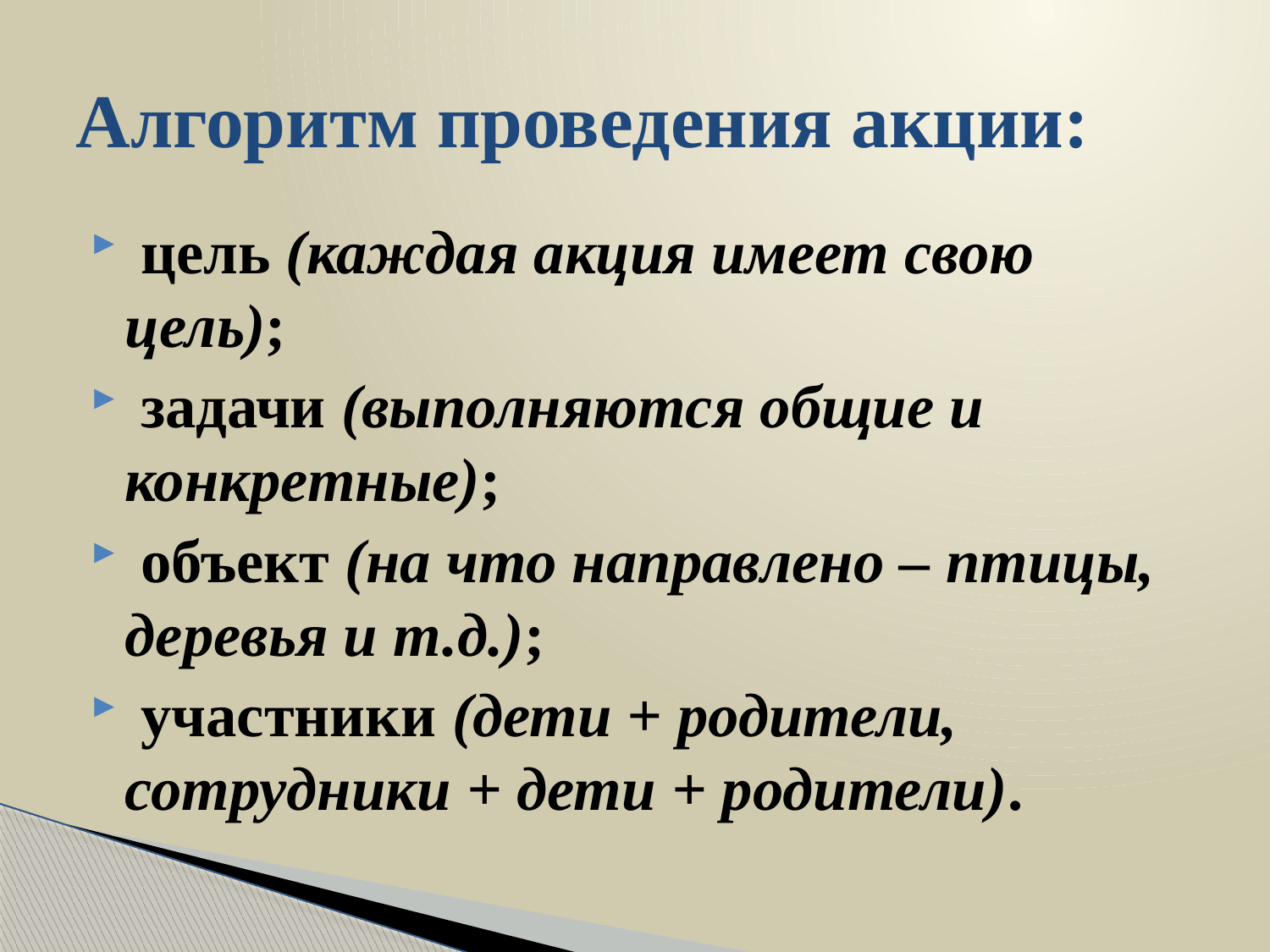

# Алгоритм проведения акции:
 цель (каждая акция имеет свою цель);
 задачи (выполняются общие и конкретные);
 объект (на что направлено – птицы, деревья и т.д.);
 участники (дети + родители, сотрудники + дети + родители).